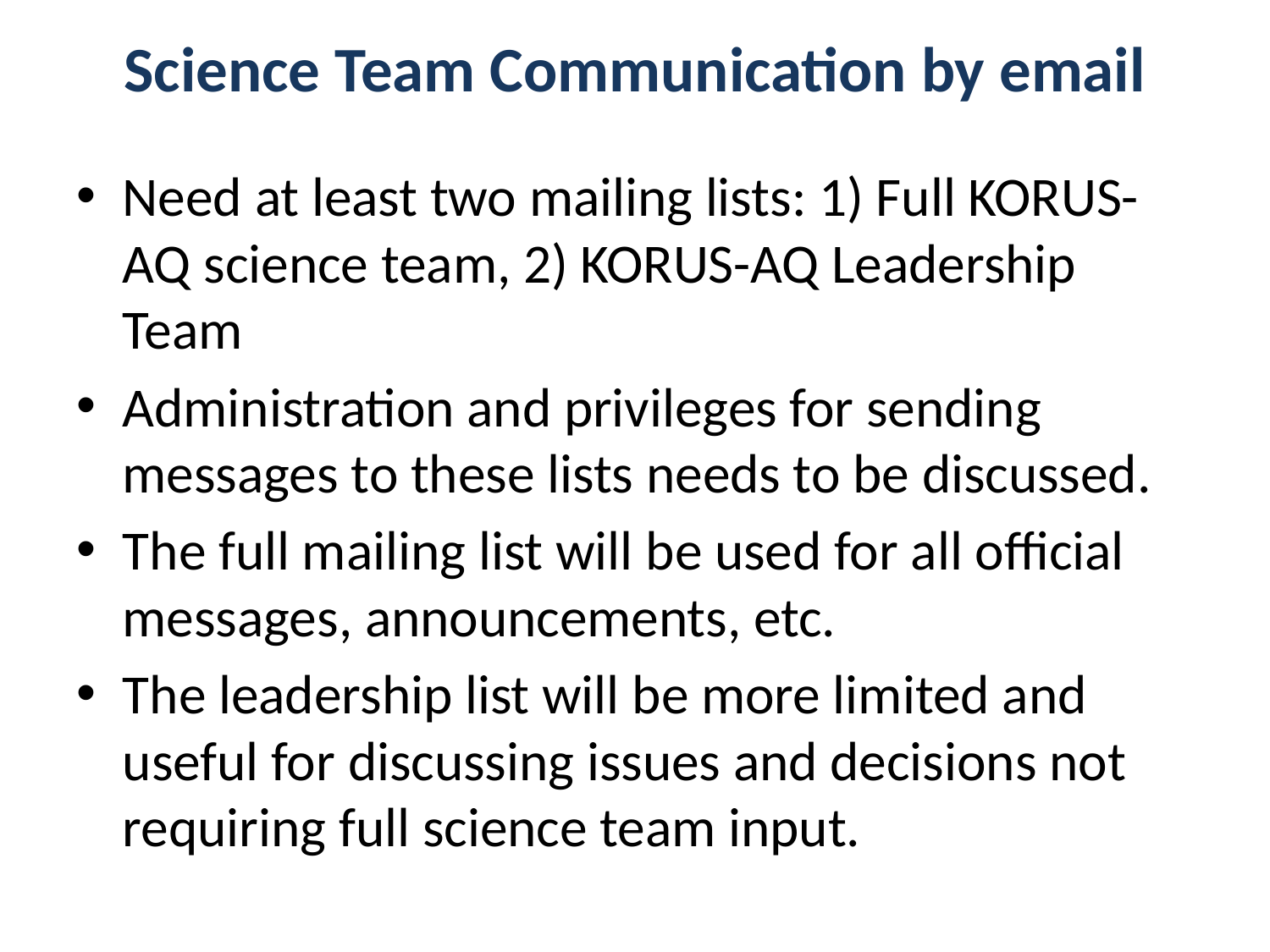

# Science Team Communication by email
Need at least two mailing lists: 1) Full KORUS-AQ science team, 2) KORUS-AQ Leadership Team
Administration and privileges for sending messages to these lists needs to be discussed.
The full mailing list will be used for all official messages, announcements, etc.
The leadership list will be more limited and useful for discussing issues and decisions not requiring full science team input.